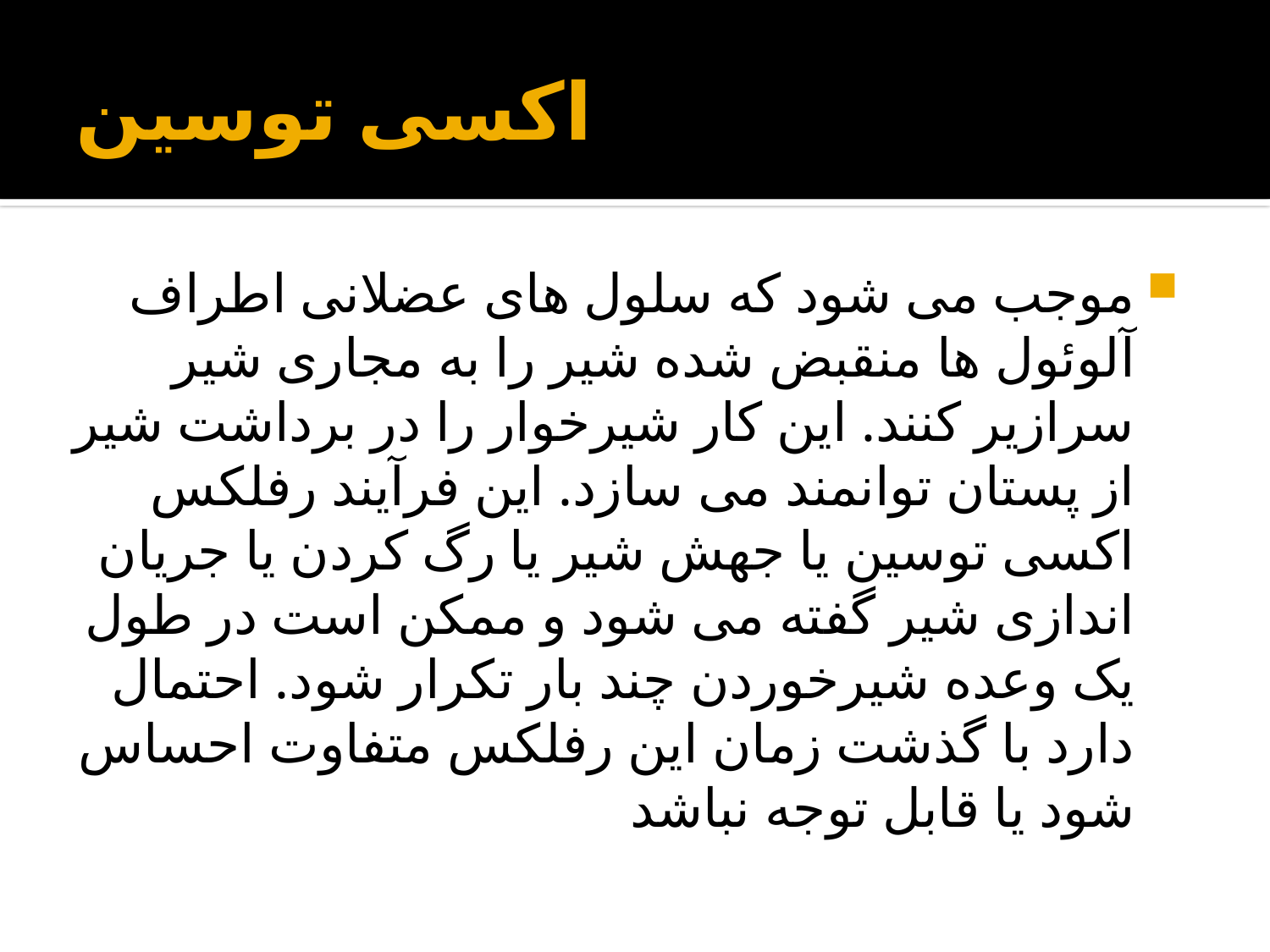

# اکسی توسین
موجب می شود که سلول های عضلانی اطراف آلوئول ها منقبض شده شیر را به مجاری شیر سرازیر کنند. این کار شیرخوار را در برداشت شیر از پستان توانمند می سازد. این فرآیند رفلکس اکسی توسین یا جهش شیر یا رگ كردن يا جریان اندازی شیر گفته می شود و ممکن است در طول یک وعده شیرخوردن چند بار تکرار شود. احتمال دارد با گذشت زمان اين رفلکس متفاوت احساس شود یا قابل توجه نباشد